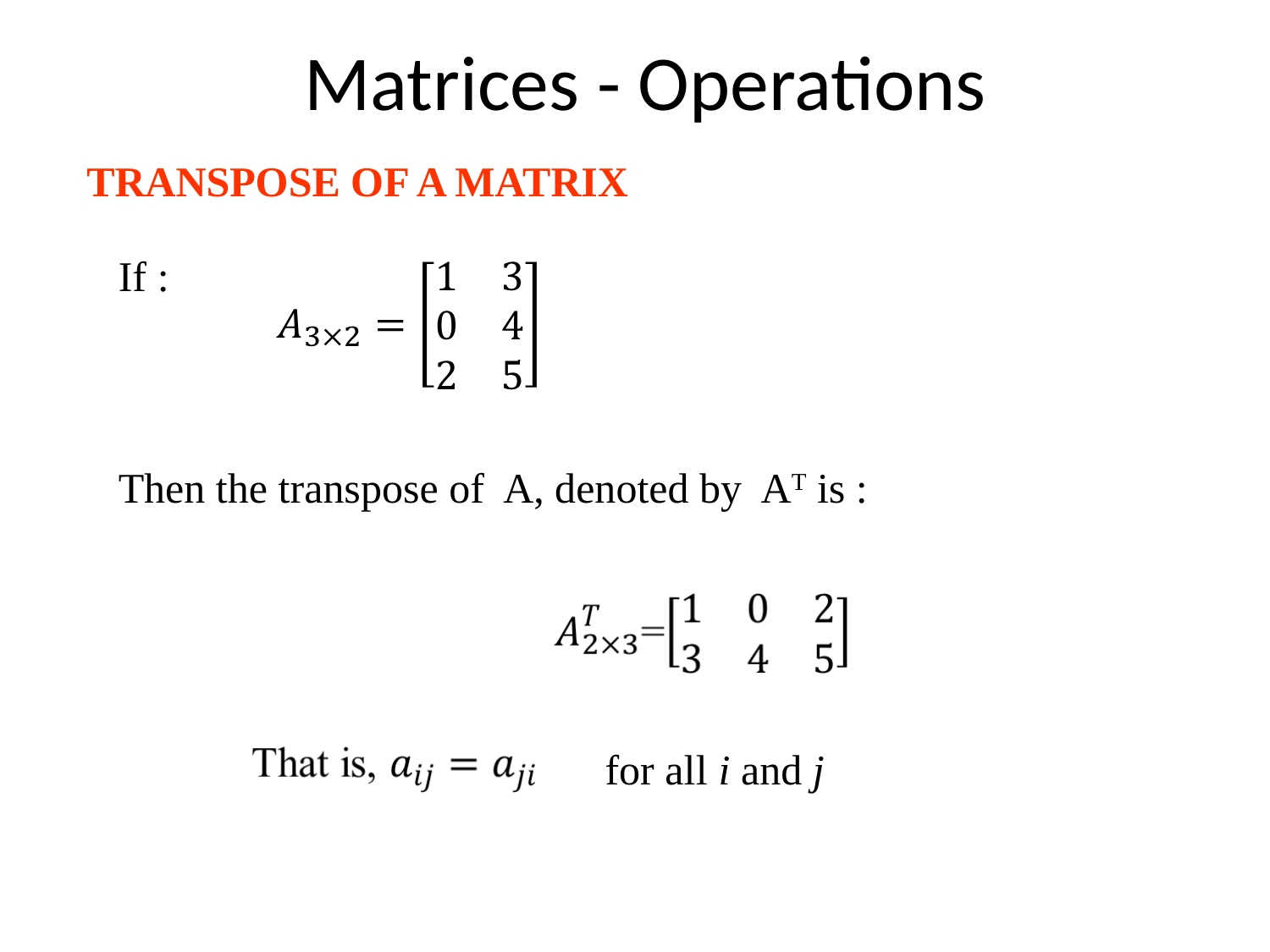

# Matrices - Operations
TRANSPOSE OF A MATRIX
If :

Then the transpose of  A, denoted by  AT is :

for all i and j